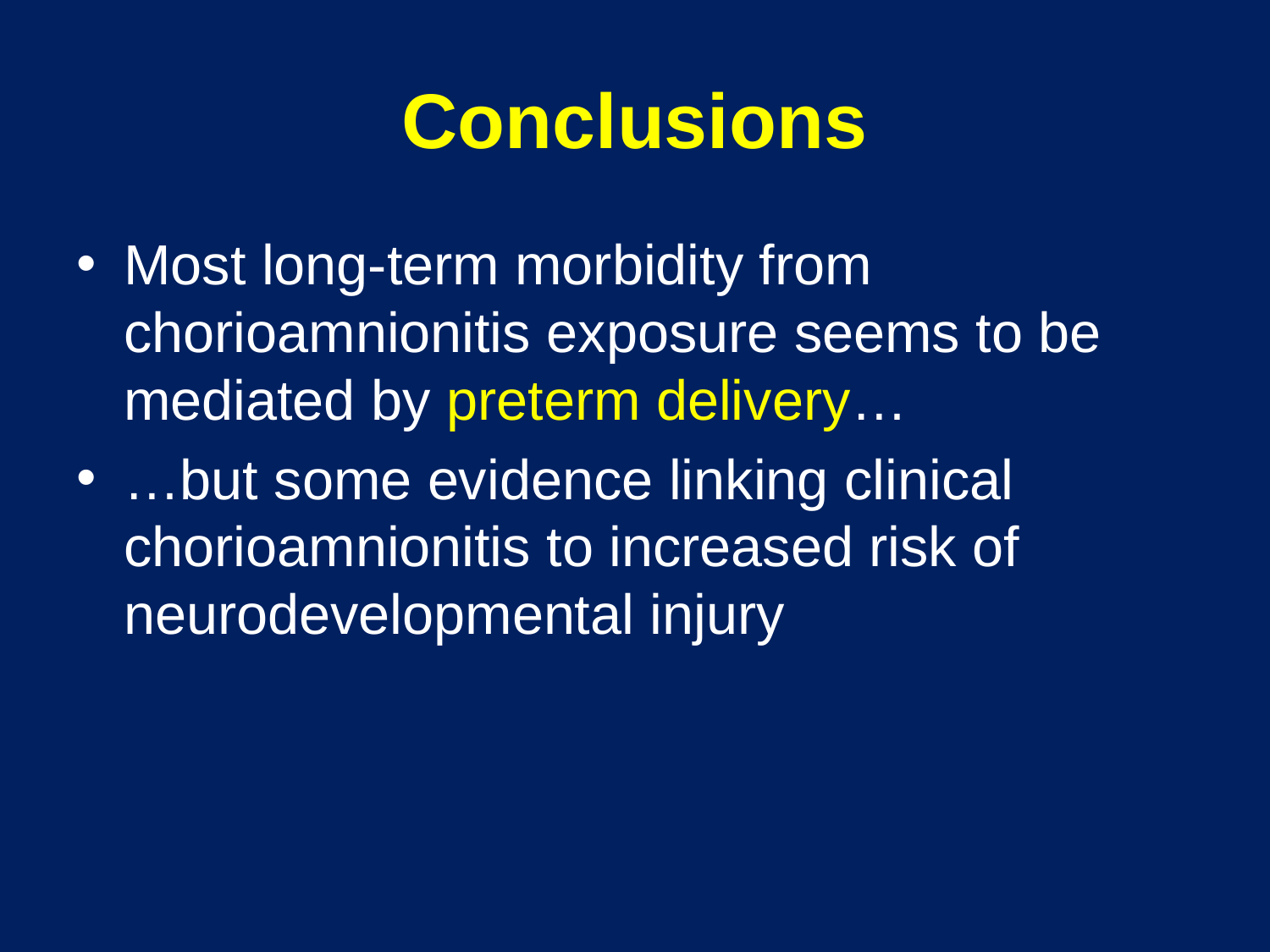

# Conclusions
Most long-term morbidity from chorioamnionitis exposure seems to be mediated by preterm delivery…
…but some evidence linking clinical chorioamnionitis to increased risk of neurodevelopmental injury